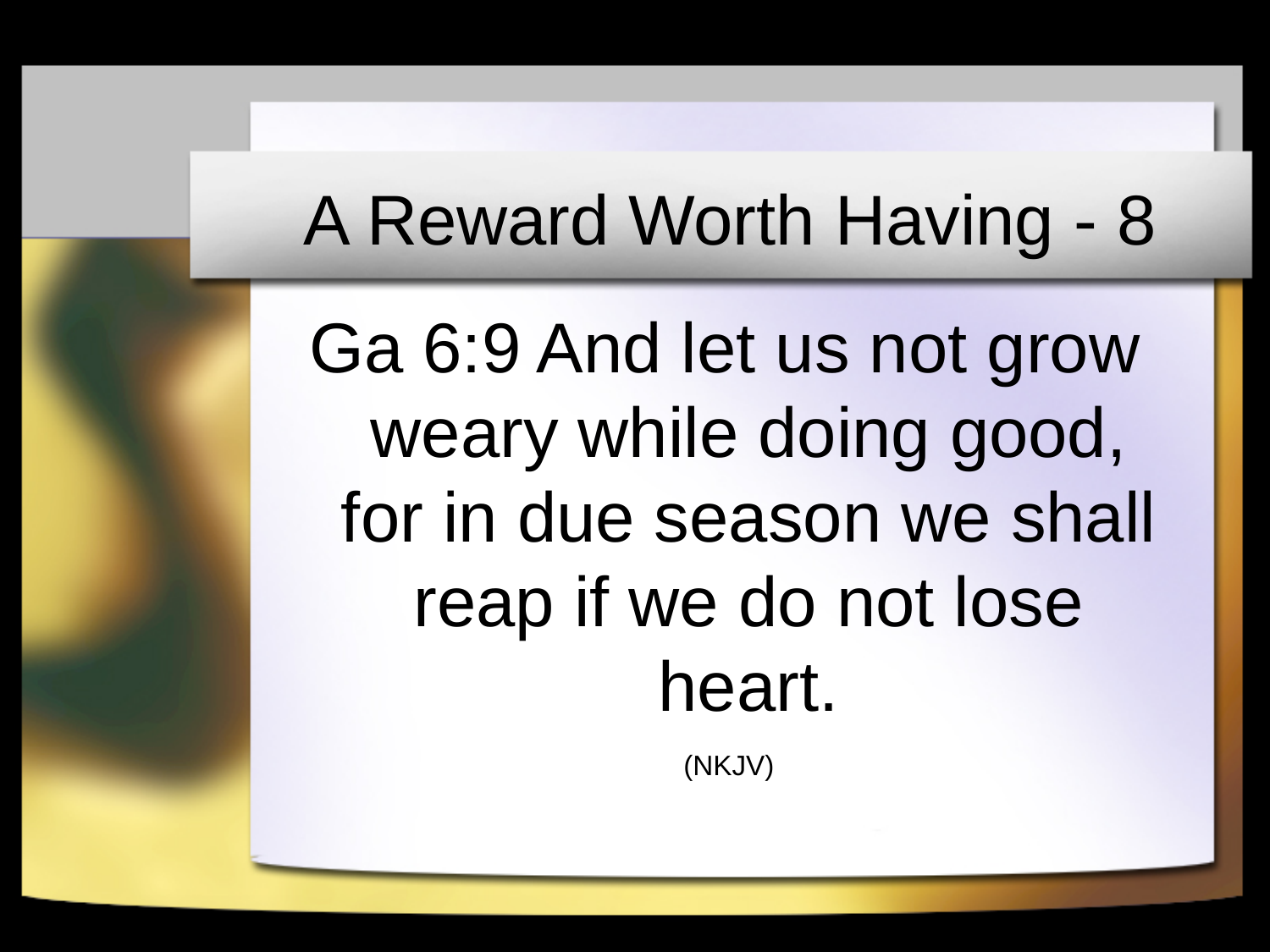

# A Reward Worth Having - 8
Ga 6:9 And let us not grow weary while doing good, for in due season we shall reap if we do not lose heart.
 (NKJV)